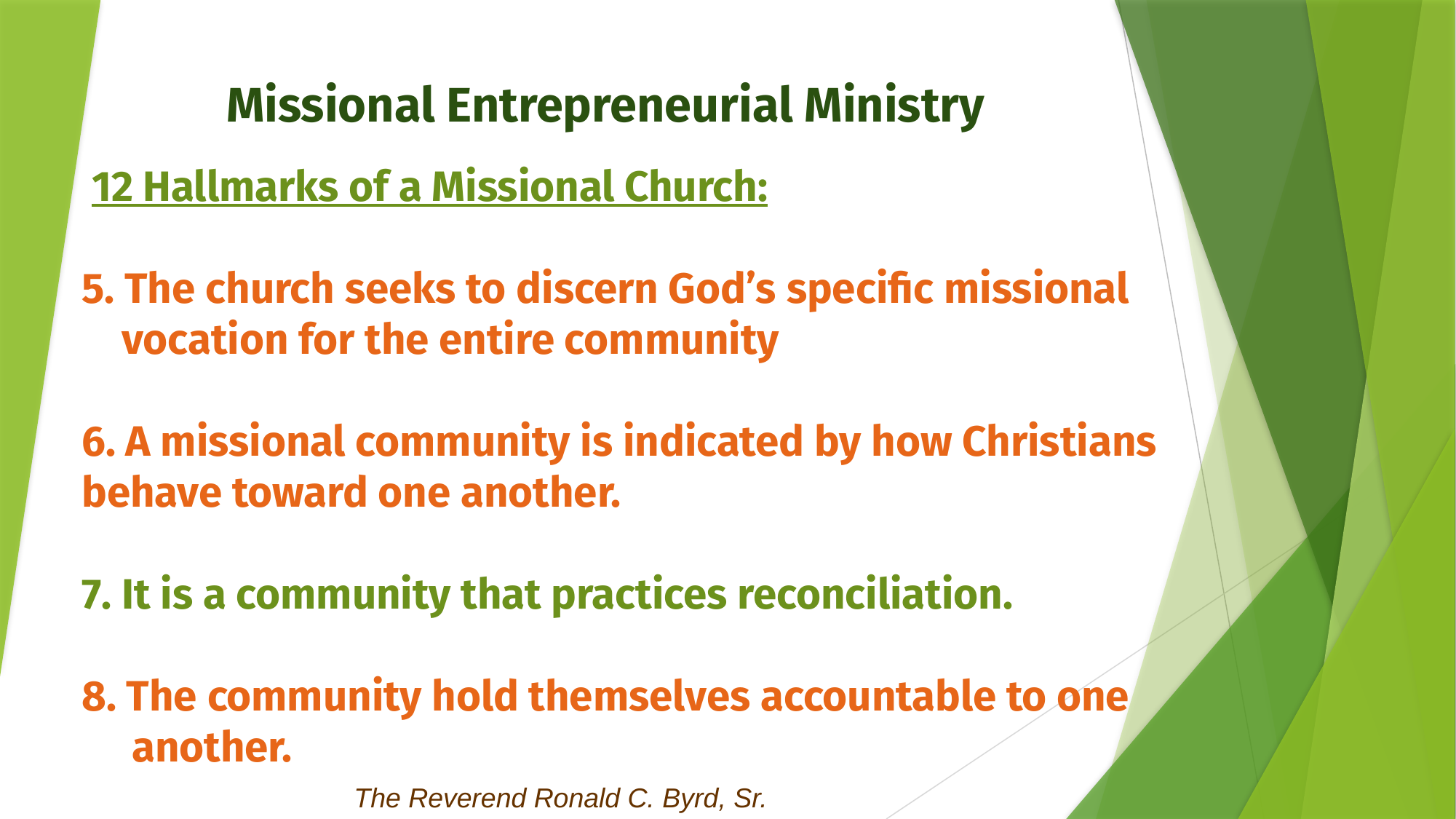

Missional Entrepreneurial Ministry
 12 Hallmarks of a Missional Church:

5. The church seeks to discern God’s specific missional
    vocation for the entire community

6. A missional community is indicated by how Christians 	behave toward one another.

7. It is a community that practices reconciliation.

8. The community hold themselves accountable to one
     another.

The Reverend Ronald C. Byrd, Sr.